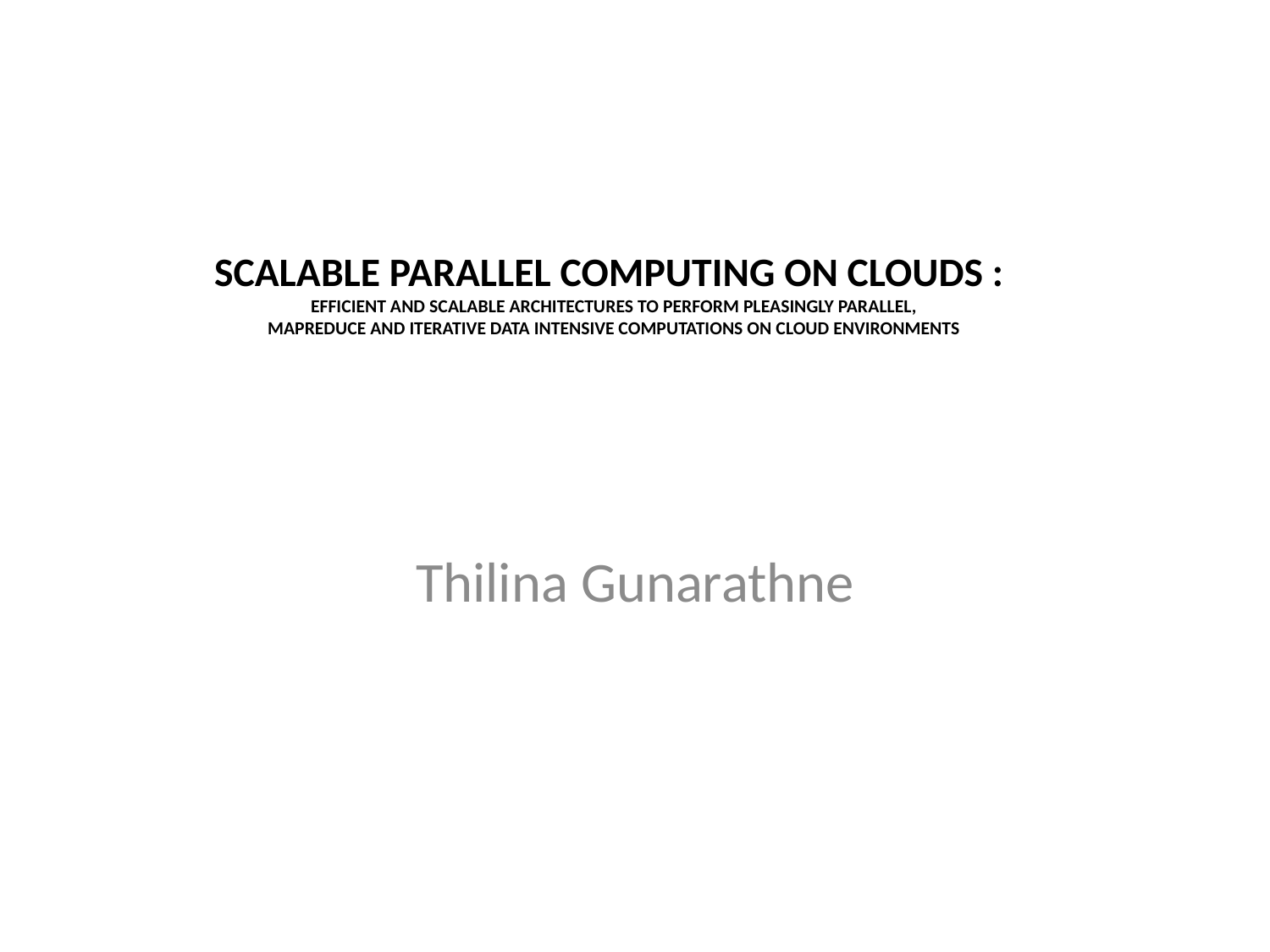

# Scalable Parallel Computing on Clouds : Efficient and scalable architectures to perform pleasingly parallel, MapReduce and iterative data intensive computations on cloud environments
Thilina Gunarathne